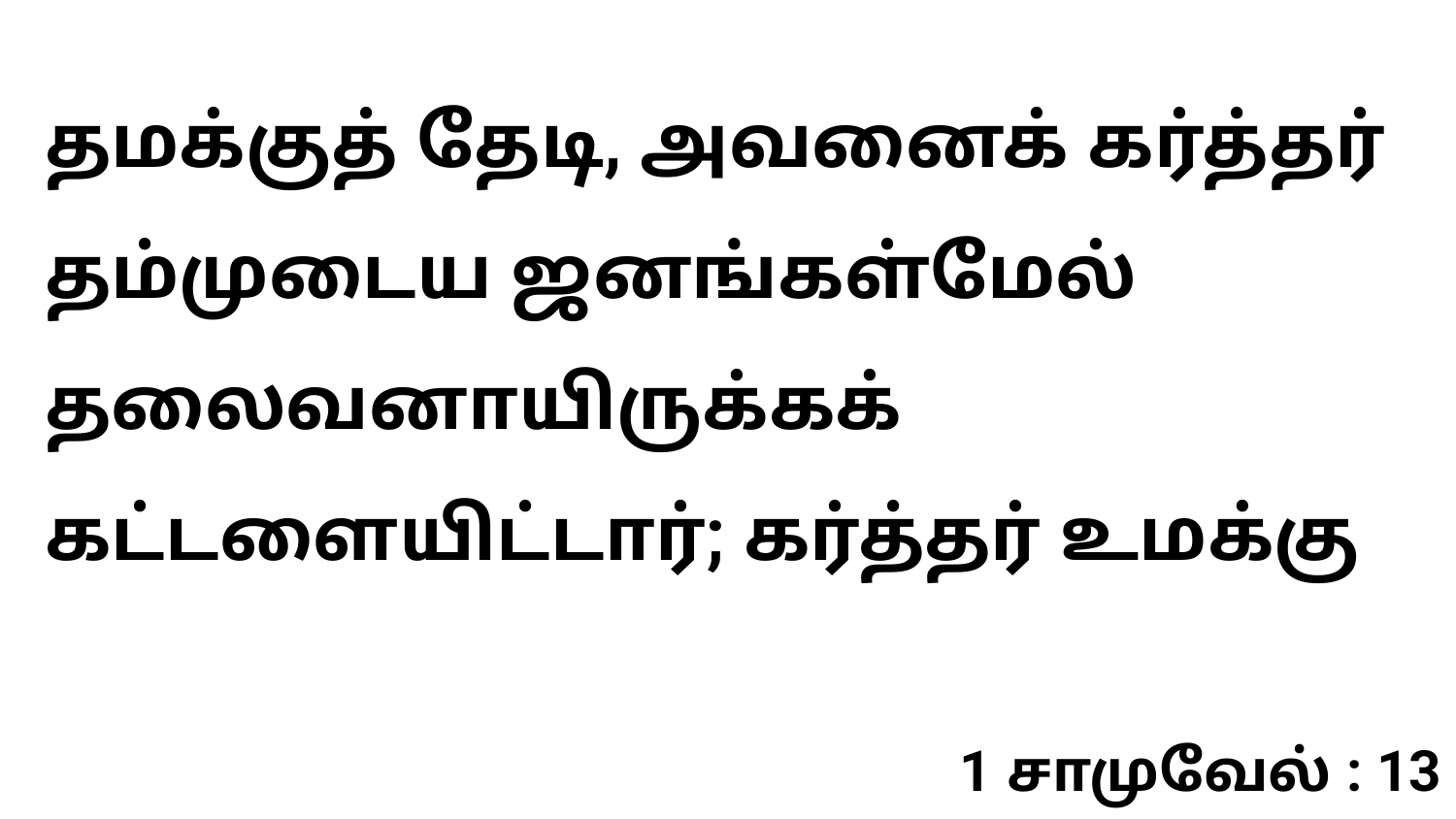

தமக்குத் தேடி, அவனைக் கர்த்தர் தம்முடைய ஜனங்கள்மேல் தலைவனாயிருக்கக் கட்டளையிட்டார்; கர்த்தர் உமக்கு
1 சாமுவேல் : 13